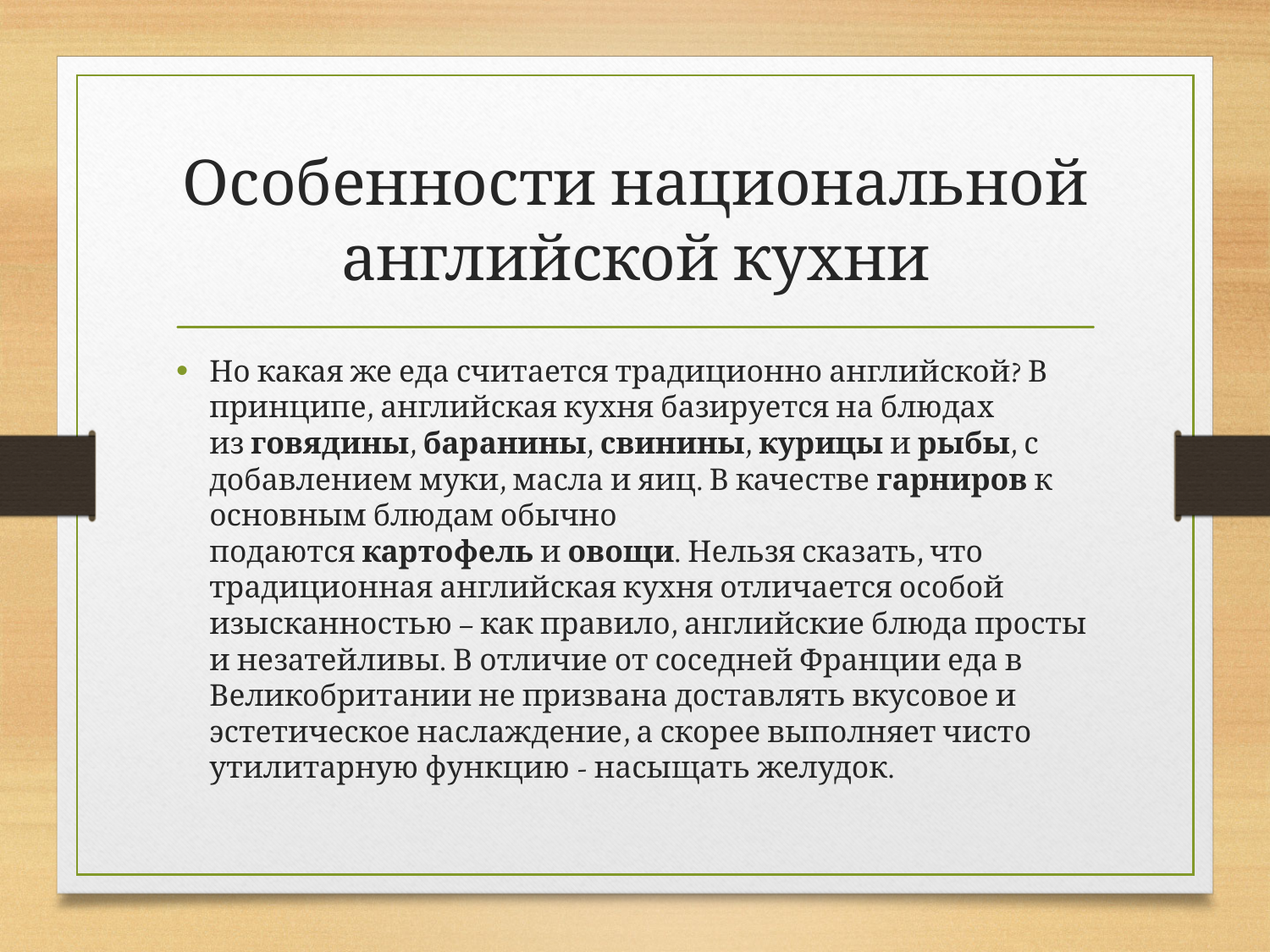

# Особенности национальной английской кухни
Но какая же еда считается традиционно английской? В принципе, английская кухня базируется на блюдах из говядины, баранины, свинины, курицы и рыбы, с добавлением муки, масла и яиц. В качестве гарниров к основным блюдам обычно подаются картофель и овощи. Нельзя сказать, что традиционная английская кухня отличается особой изысканностью – как правило, английские блюда просты и незатейливы. В отличие от соседней Франции еда в Великобритании не призвана доставлять вкусовое и эстетическое наслаждение, а скорее выполняет чисто утилитарную функцию - насыщать желудок.